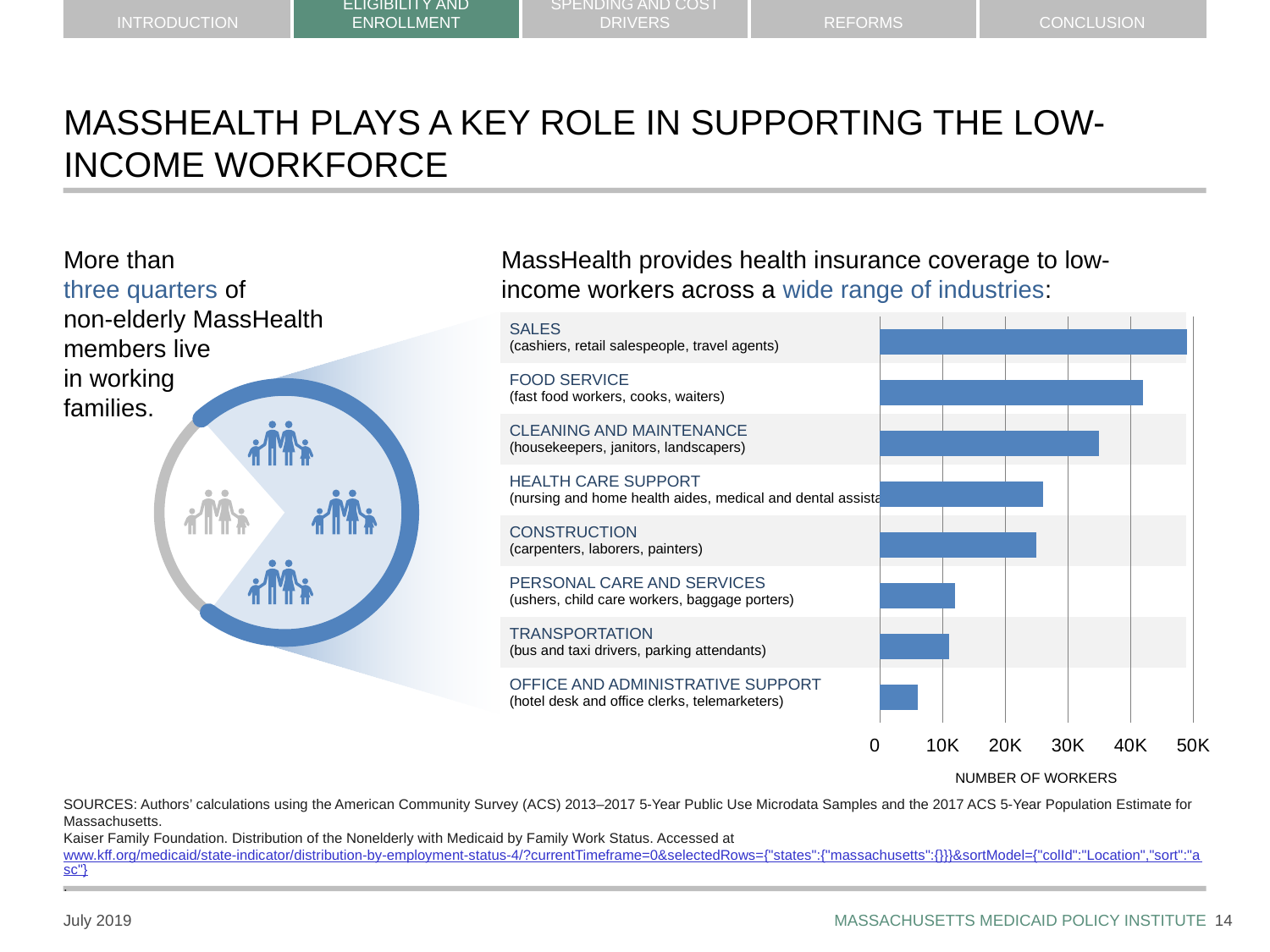

# MASSHEALTH PLAYS A KEY ROLE IN SUPPORTING THE LOW-INCOME WORKFORCE
More than
three quarters of
non-elderly MassHealth members live
in working
families.
MassHealth provides health insurance coverage to low-income workers across a wide range of industries:

### Chart

| Category | Column1 |  |  |
|---|---|---|---|
| Office and Administrative Support
(hotel desk and office clerks, telemarketers) | 6.0 | None | None |
| Transportation
(bus and taxi drivers, parking attendants) | 11.0 | None | None |
| Personal Care and Services
(ushers, child care workers, baggage porters) | 12.0 | None | None |
| Construction
(carpenters, laborers, painters) | 25.0 | None | None |
| Health Care Support
(nursing and home health aides, medical and dental assistants) | 26.0 | None | None |
| Cleaning and Maintenance
(housekeepers, janitors, landscapers) | 35.0 | None | None |
| Food Service
(fast food workers, cooks, waiters) | 42.0 | None | None |
| Sales
(cashiers, retail salespeople, travel agents) | 49.0 | None | None |
| SALES
(cashiers, retail salespeople, travel agents) |
| --- |
| FOOD SERVICE (fast food workers, cooks, waiters) |
| CLEANING AND MAINTENANCE (housekeepers, janitors, landscapers) |
| HEALTH CARE SUPPORT (nursing and home health aides, medical and dental assistants) |
| CONSTRUCTION (carpenters, laborers, painters) |
| PERSONAL CARE AND SERVICES (ushers, child care workers, baggage porters) |
| TRANSPORTATION (bus and taxi drivers, parking attendants) |
| OFFICE AND ADMINISTRATIVE SUPPORT (hotel desk and office clerks, telemarketers) |

NUMBER OF WORKERS
sources: Authors’ calculations using the American Community Survey (ACS) 2013–2017 5-Year Public Use Microdata Samples and the 2017 ACS 5-Year Population Estimate for Massachusetts.
Kaiser Family Foundation. Distribution of the Nonelderly with Medicaid by Family Work Status. Accessed at
www.kff.org/medicaid/state-indicator/distribution-by-employment-status-4/?currentTimeframe=0&selectedRows={"states":{"massachusetts":{}}}&sortModel={"colId":"Location","sort":"asc"}.
14